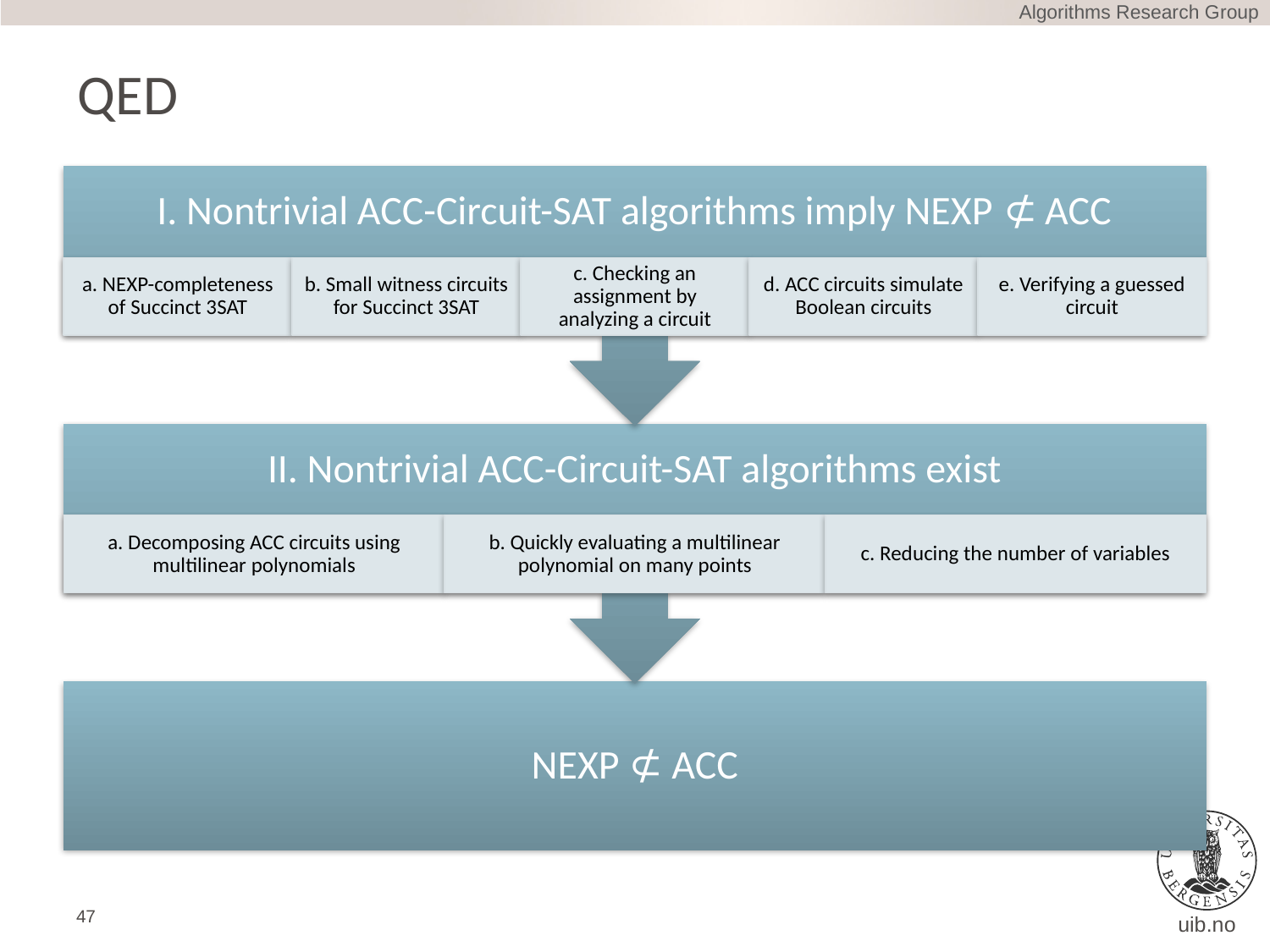

Algorithms Research Group
# QED
I. Nontrivial ACC-Circuit-SAT algorithms imply NEXP ⊄ ACC
a. NEXP-completeness of Succinct 3SAT
b. Small witness circuits for Succinct 3SAT
c. Checking an assignment by analyzing a circuit
d. ACC circuits simulate Boolean circuits
e. Verifying a guessed circuit
II. Nontrivial ACC-Circuit-SAT algorithms exist
a. Decomposing ACC circuits using multilinear polynomials
b. Quickly evaluating a multilinear polynomial on many points
c. Reducing the number of variables
NEXP ⊄ ACC
47